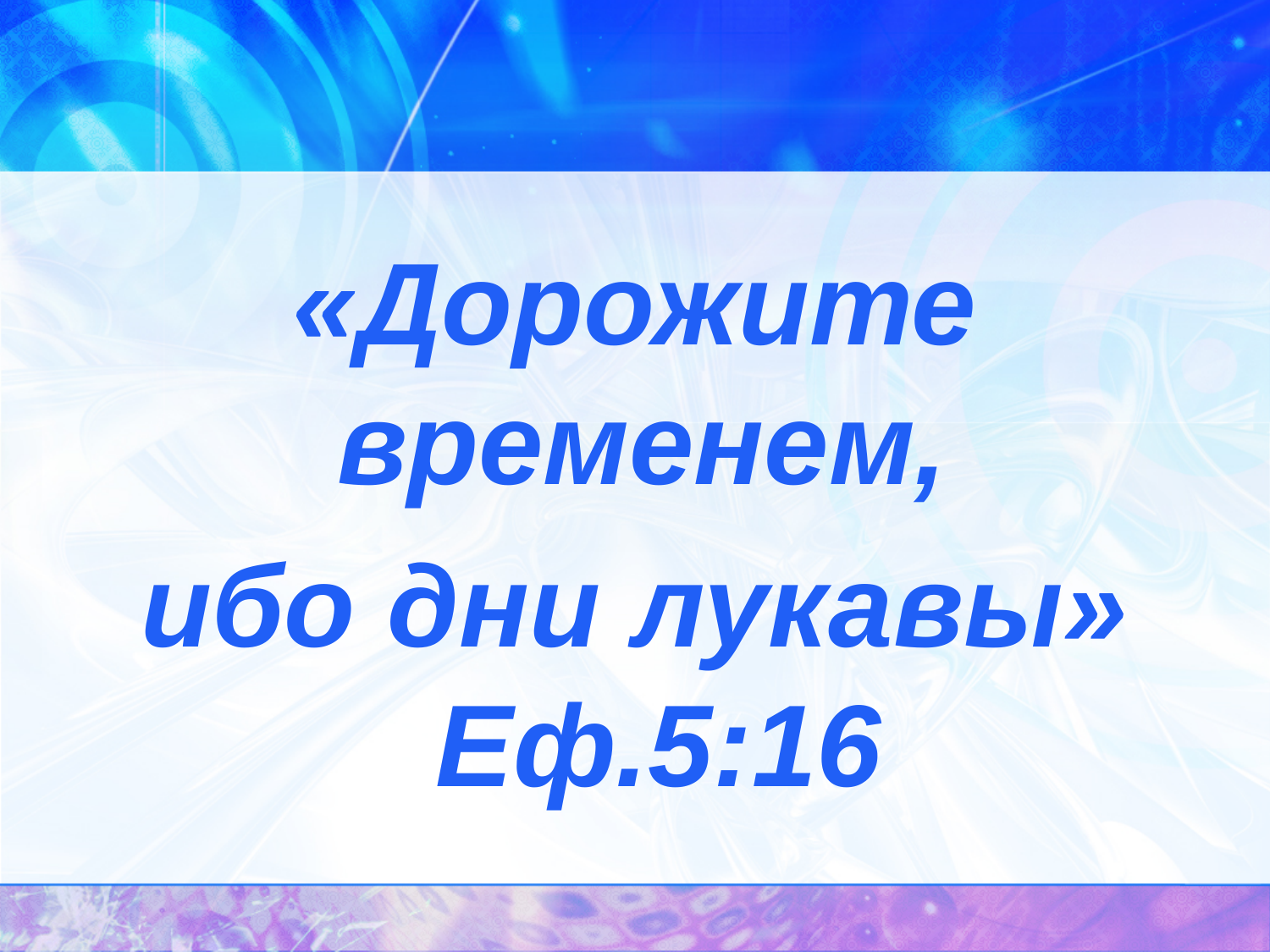

#
«Дорожите временем,
ибо дни лукавы» Еф.5:16